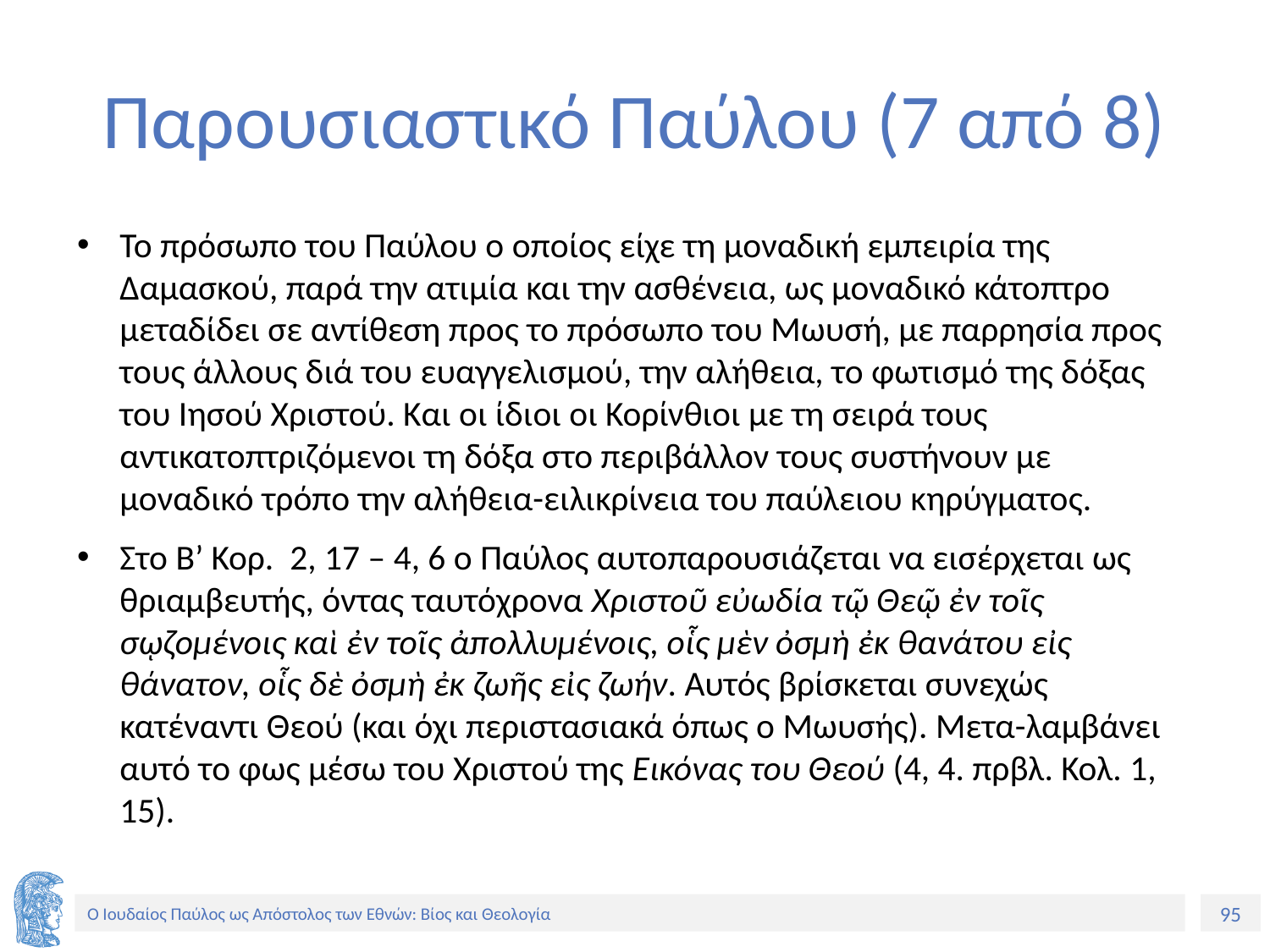

# Παρουσιαστικό Παύλου (7 από 8)
Το πρόσωπο του Παύλου ο οποίος είχε τη μοναδική εμπειρία της Δαμασκού, παρά την ατιμία και την ασθένεια, ως μοναδικό κάτοπτρο μεταδίδει σε αντίθεση προς το πρόσωπο του Μωυσή, με παρρησία προς τους άλλους διά του ευαγγελισμού, την αλήθεια, το φωτισμό της δόξας του Ιησού Χριστού. Και οι ίδιοι οι Κορίνθιοι με τη σειρά τους αντικατοπτριζόμενοι τη δόξα στο περιβάλλον τους συστήνουν με μοναδικό τρόπο την αλήθεια-ειλικρίνεια του παύλειου κηρύγματος.
Στο Β’ Κορ.  2, 17 – 4, 6 ο Παύλος αυτοπαρουσιάζεται να εισέρχεται ως θριαμβευτής, όντας ταυτόχρονα Χριστοῦ εὐωδία τῷ Θεῷ ἐν τοῖς σῳζομένοις καὶ ἐν τοῖς ἀπολλυμένοις, οἷς μὲν ὀσμὴ ἐκ θανάτου εἰς θάνατον, οἷς δὲ ὀσμὴ ἐκ ζωῆς εἰς ζωήν. Αυτός βρίσκεται συνεχώς κατέναντι Θεού (και όχι περιστασιακά όπως ο Μωυσής). Μετα-λαμβάνει αυτό το φως μέσω του Χριστού της Εικόνας του Θεού (4, 4. πρβλ. Κολ. 1, 15).